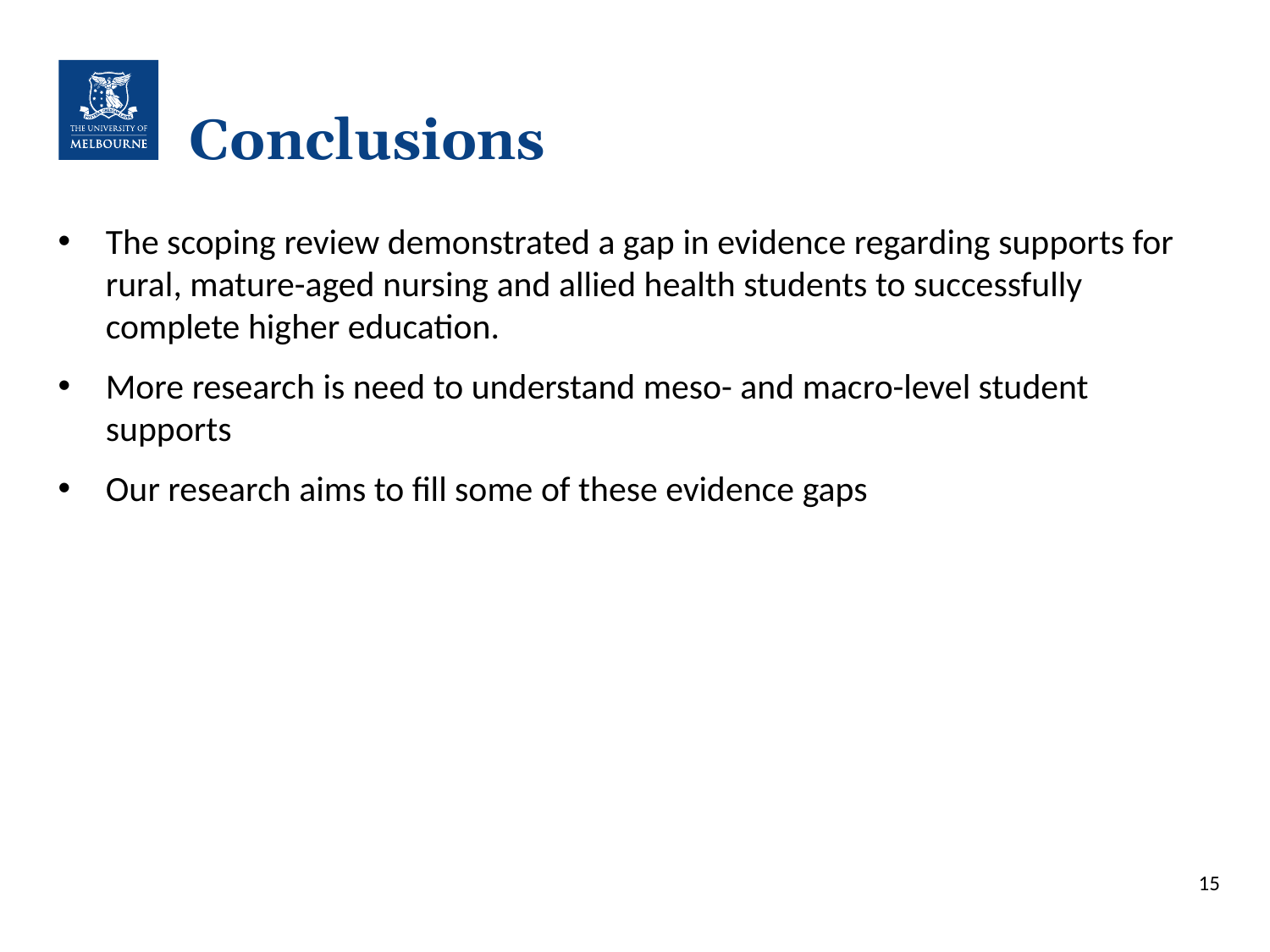

# Conclusions
The scoping review demonstrated a gap in evidence regarding supports for rural, mature-aged nursing and allied health students to successfully complete higher education.
More research is need to understand meso- and macro-level student supports
Our research aims to fill some of these evidence gaps
15